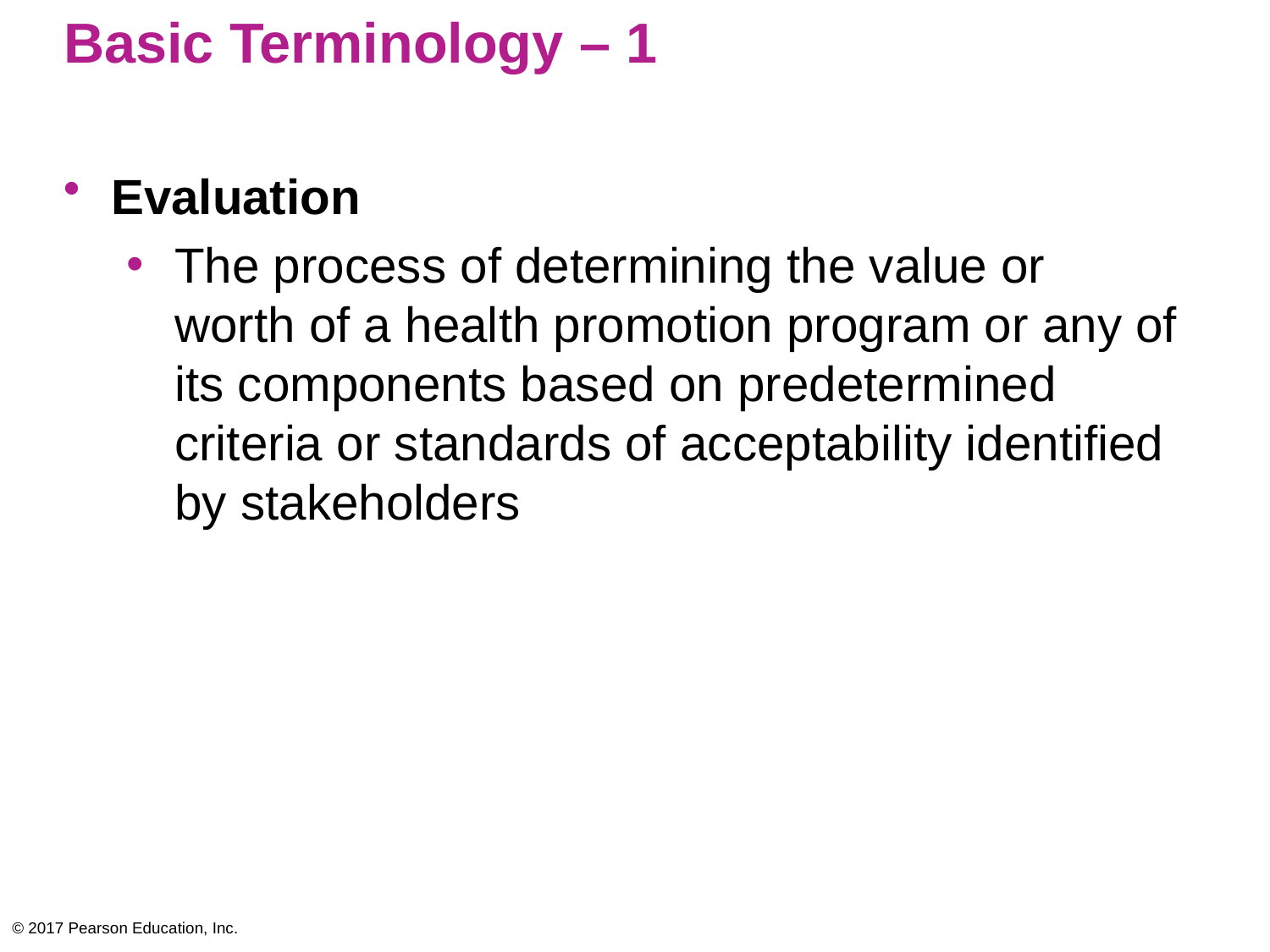

# Basic Terminology – 1
Evaluation
The process of determining the value or worth of a health promotion program or any of its components based on predetermined criteria or standards of acceptability identified by stakeholders
© 2017 Pearson Education, Inc.